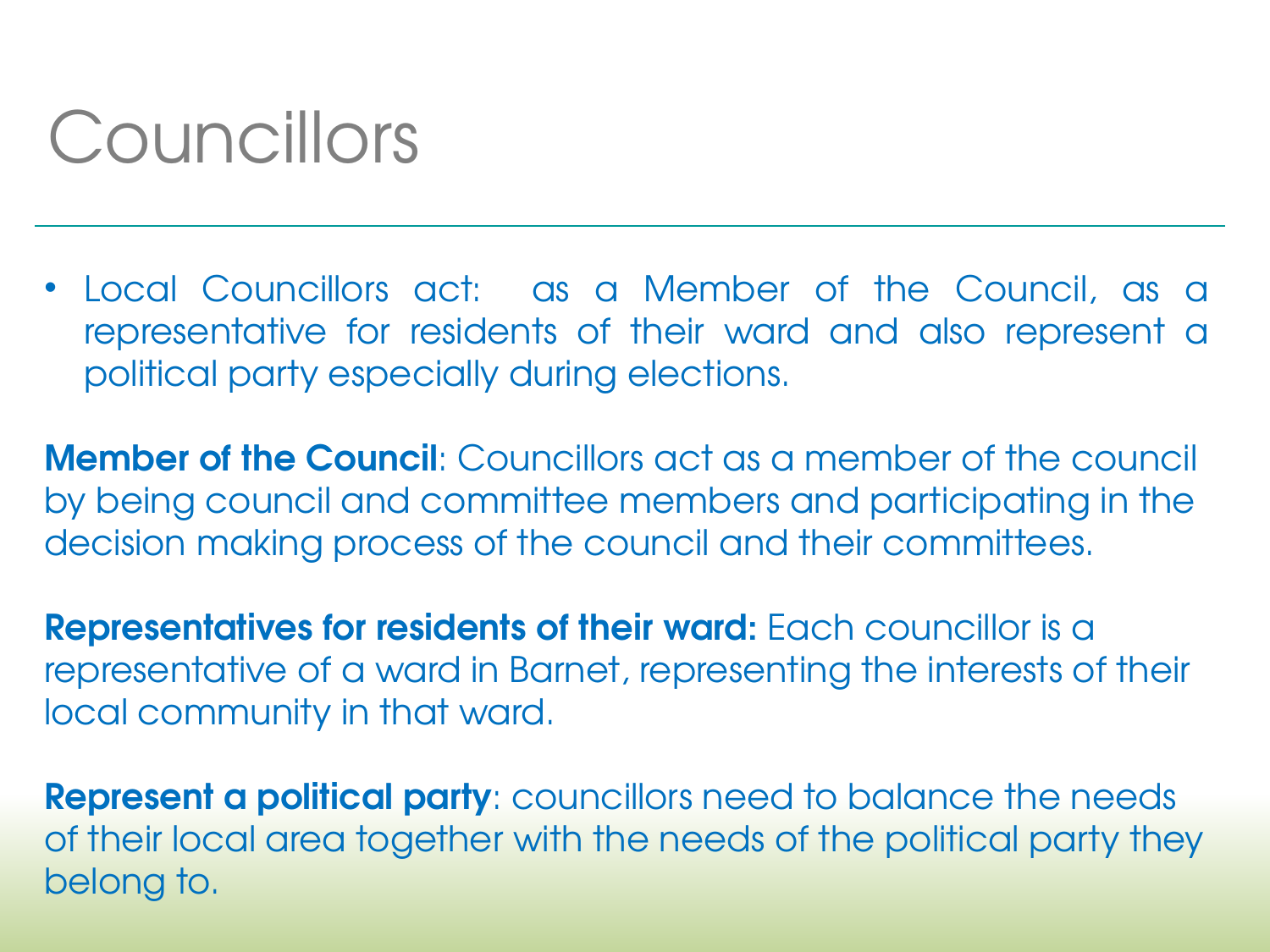

Councillors
Local Councillors act:  as a Member of the Council, as a representative for residents of their ward and also represent a political party especially during elections.

Member of the Council: Councillors act as a member of the council by being council and committee members and participating in the decision making process of the council and their committees.

Representatives for residents of their ward: Each councillor is a representative of a ward in Barnet, representing the interests of their local community in that ward.

Represent a political party: councillors need to balance the needs of their local area together with the needs of the political party they belong to.